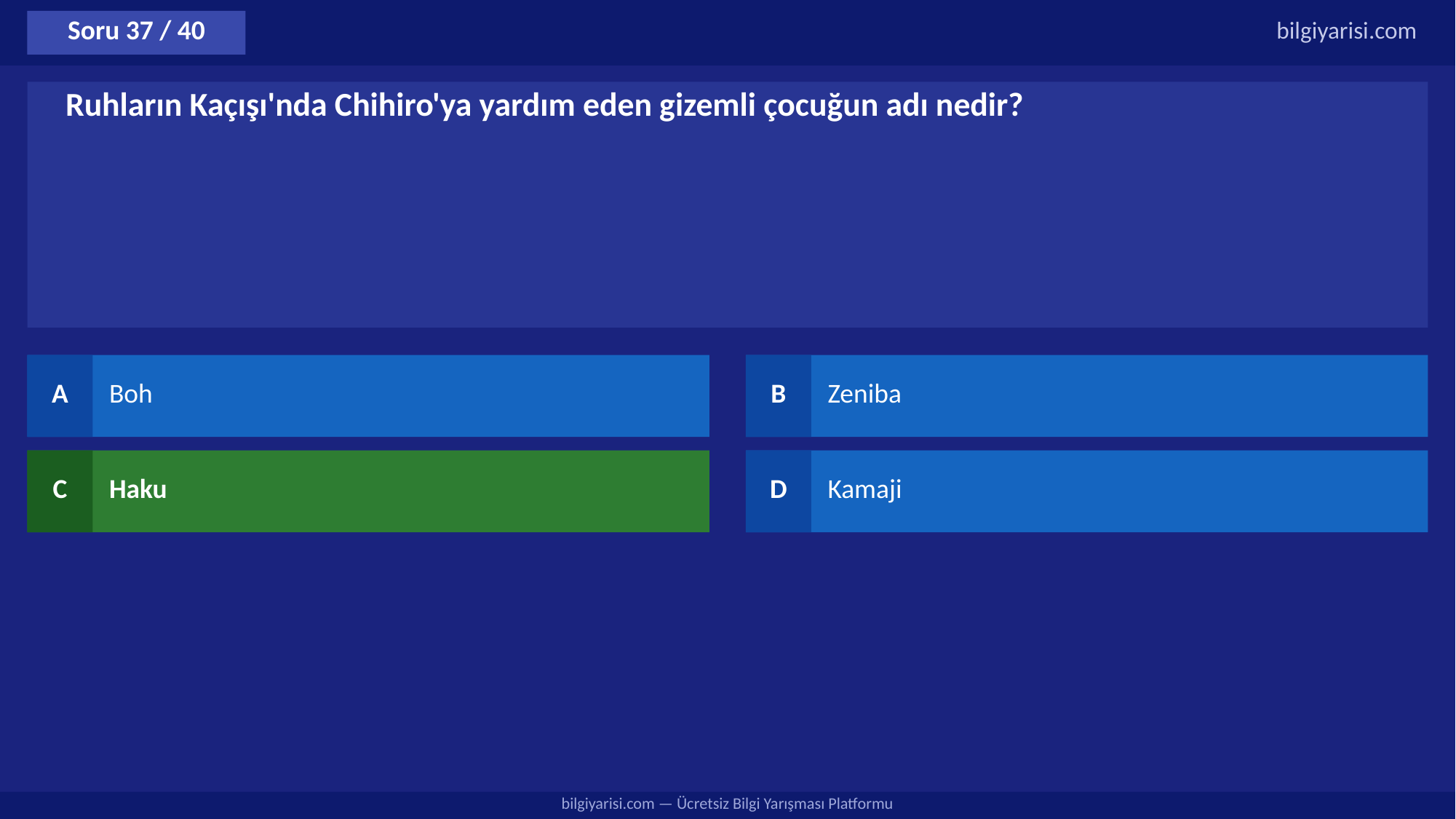

Soru 37 / 40
bilgiyarisi.com

Ruhların Kaçışı'nda Chihiro'ya yardım eden gizemli çocuğun adı nedir?

A
Boh

B
Zeniba

C
Haku

D
Kamaji
bilgiyarisi.com — Ücretsiz Bilgi Yarışması Platformu